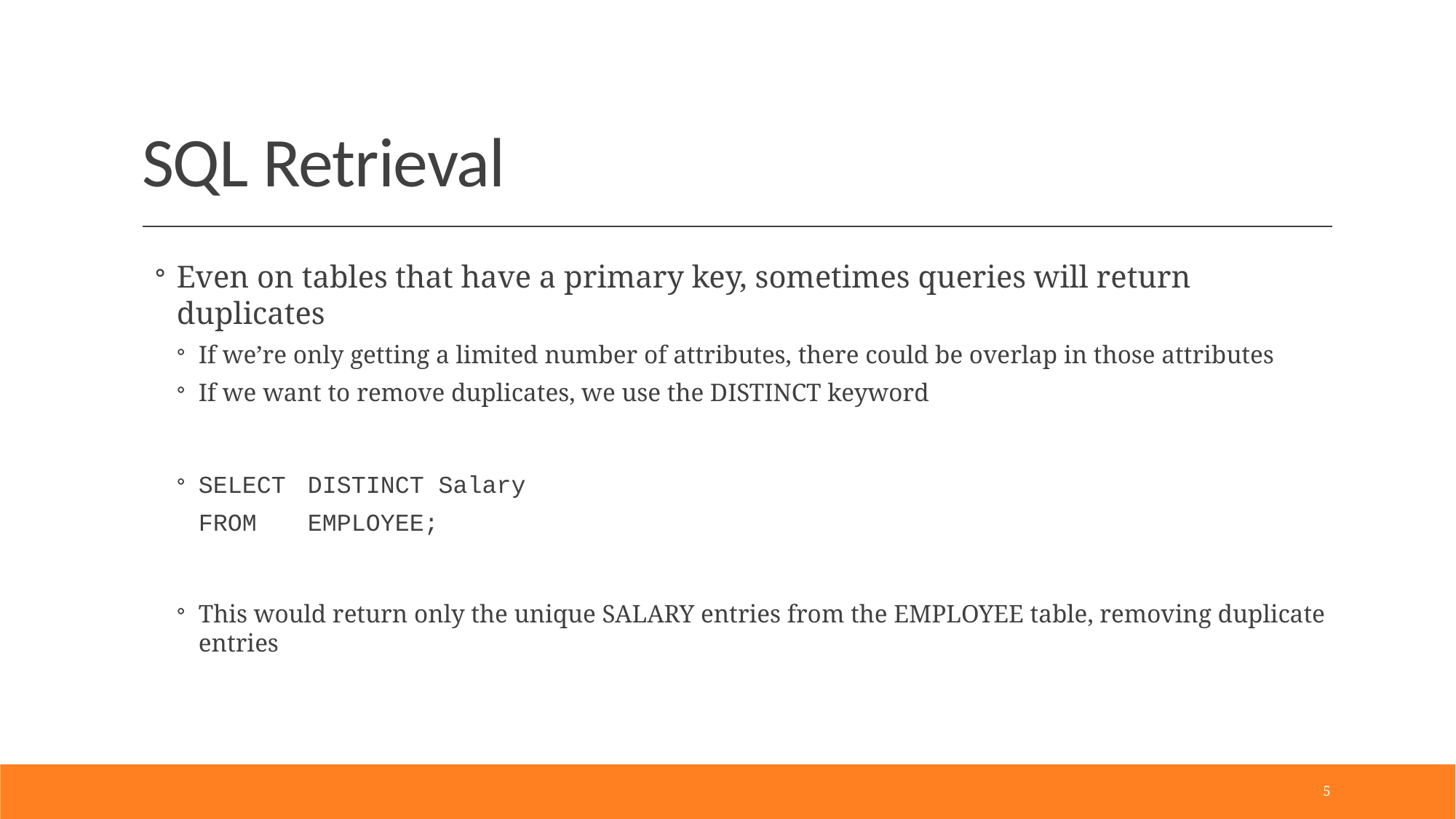

# SQL Retrieval
Even on tables that have a primary key, sometimes queries will return duplicates
If we’re only getting a limited number of attributes, there could be overlap in those attributes
If we want to remove duplicates, we use the DISTINCT keyword

SELECT	DISTINCT Salary
	FROM	EMPLOYEE;

This would return only the unique SALARY entries from the EMPLOYEE table, removing duplicate entries
5